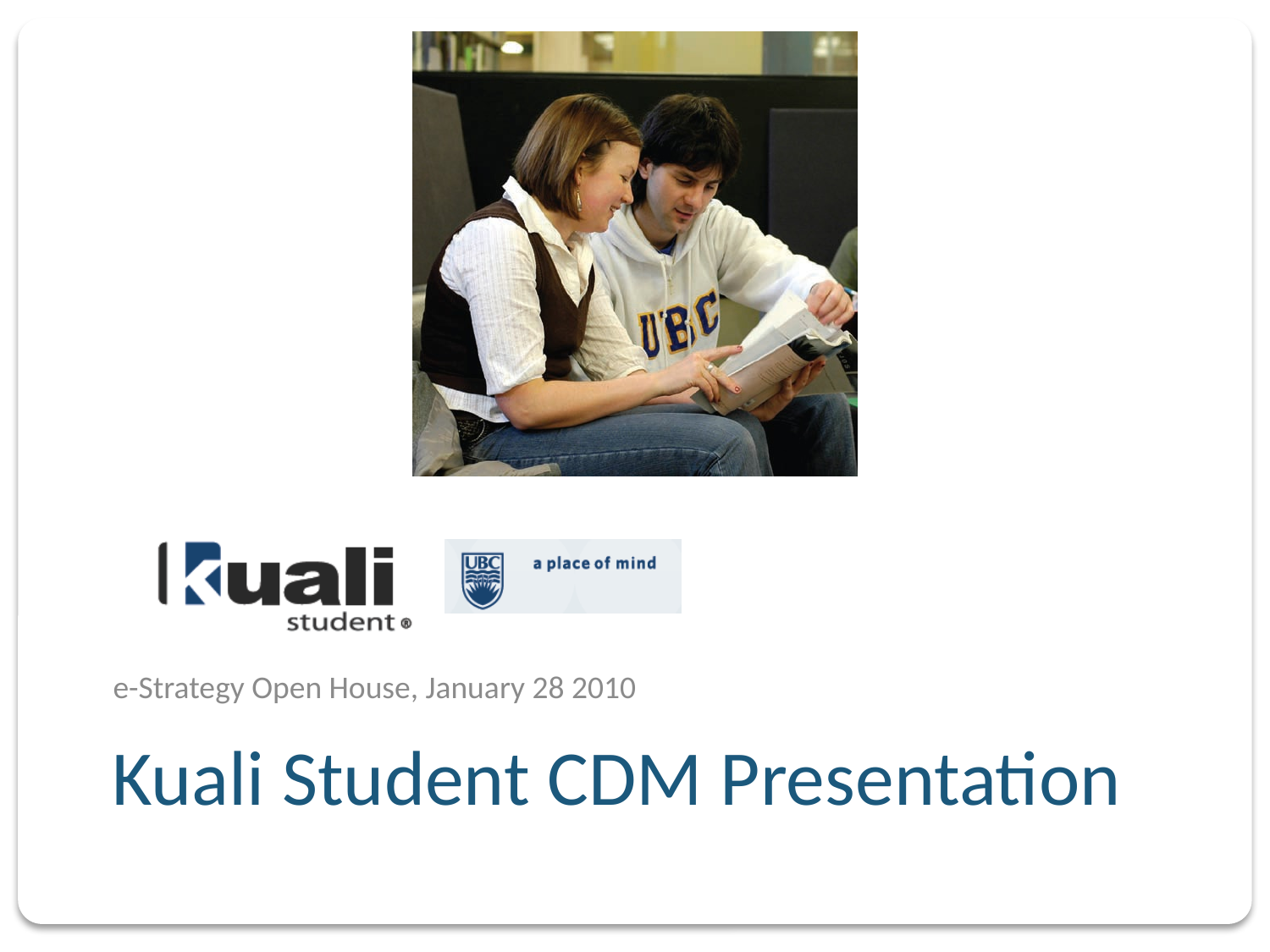

e-Strategy Open House, January 28 2010
# Kuali Student CDM Presentation